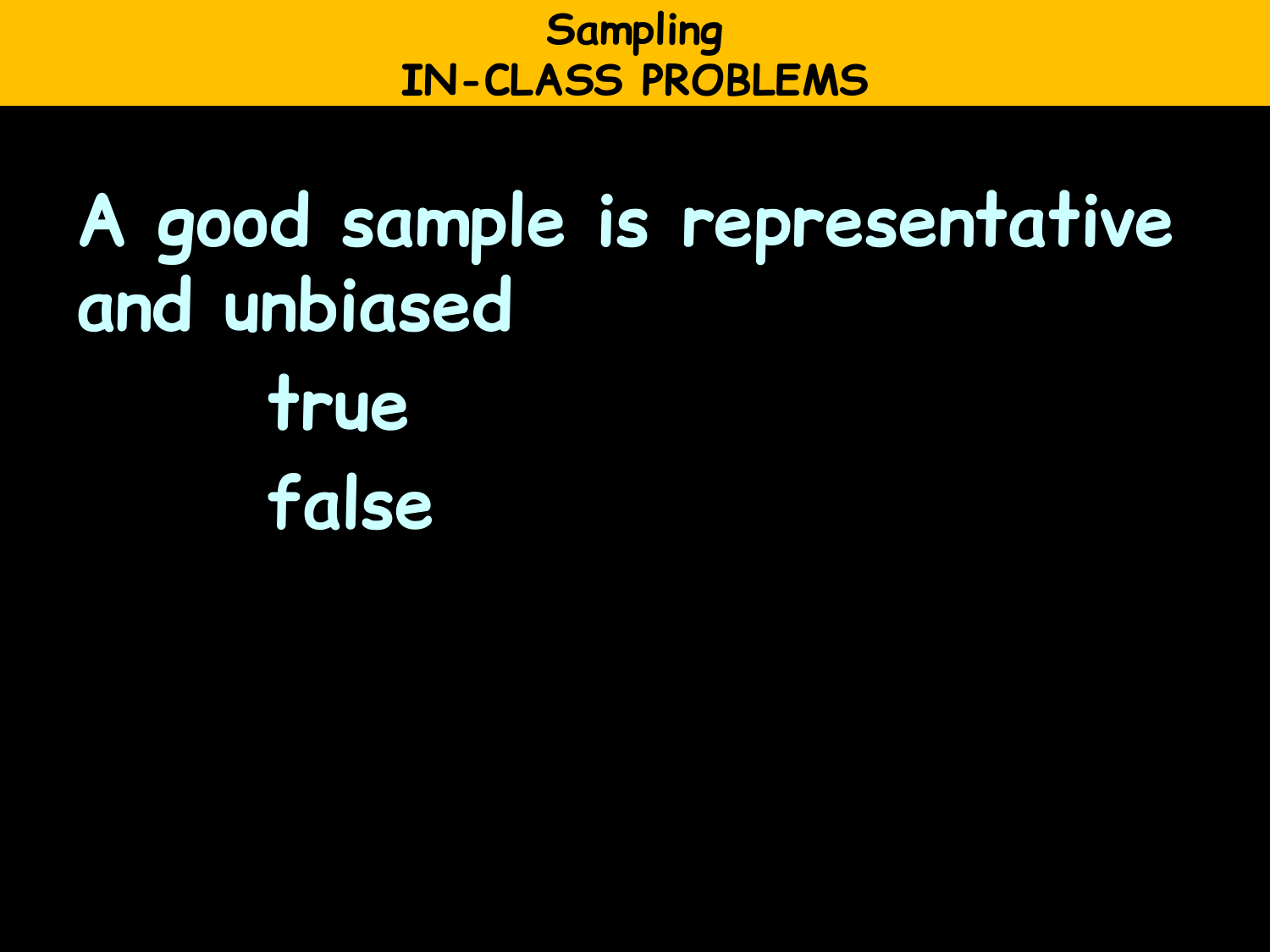

Sampling
IN-CLASS PROBLEMS
A good sample is representative and unbiased
	true
	false